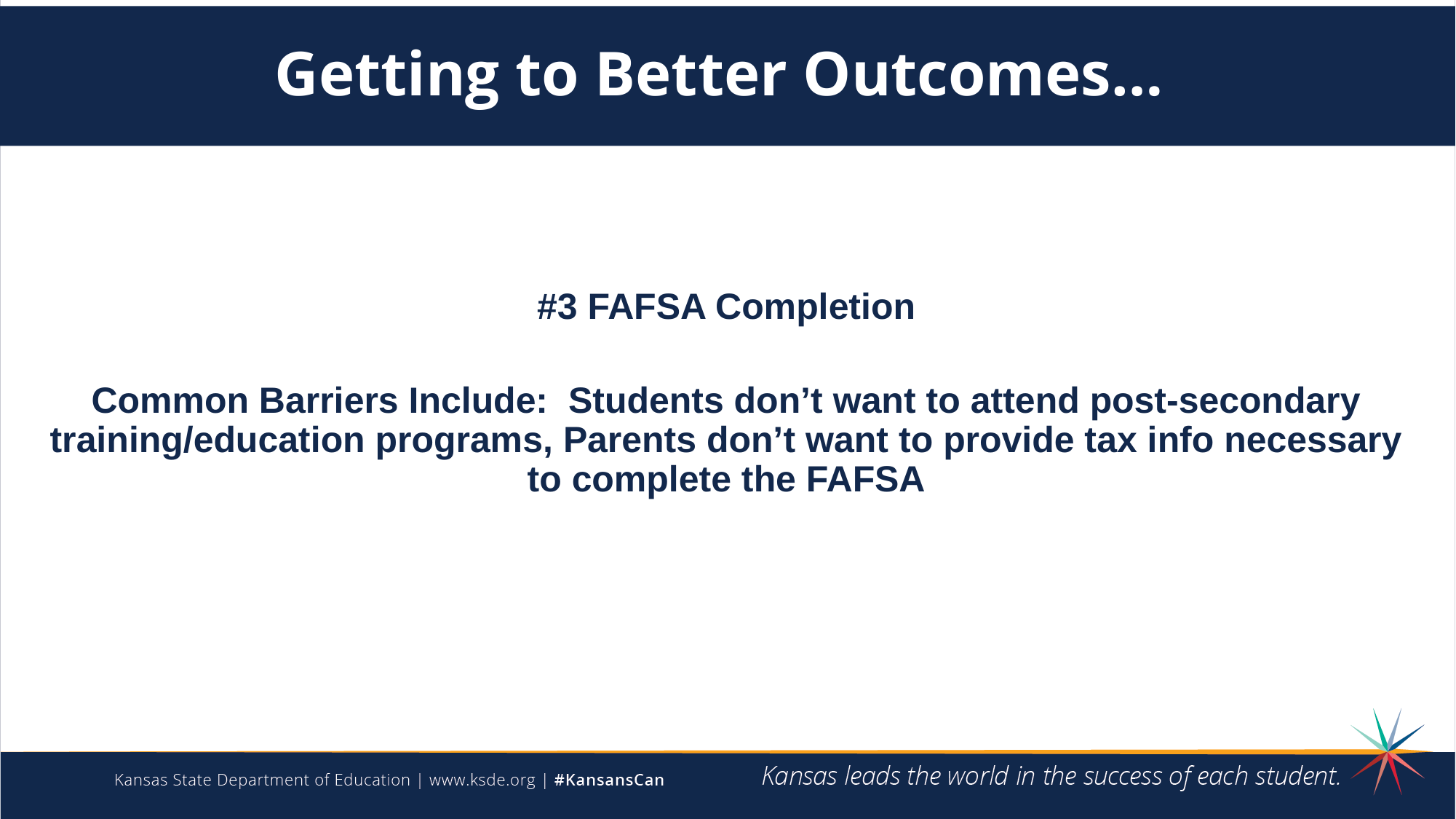

Getting to Better Outcomes…

#3 FAFSA Completion
Common Barriers Include:  Students don’t want to attend post-secondary training/education programs, Parents don’t want to provide tax info necessary to complete the FAFSA